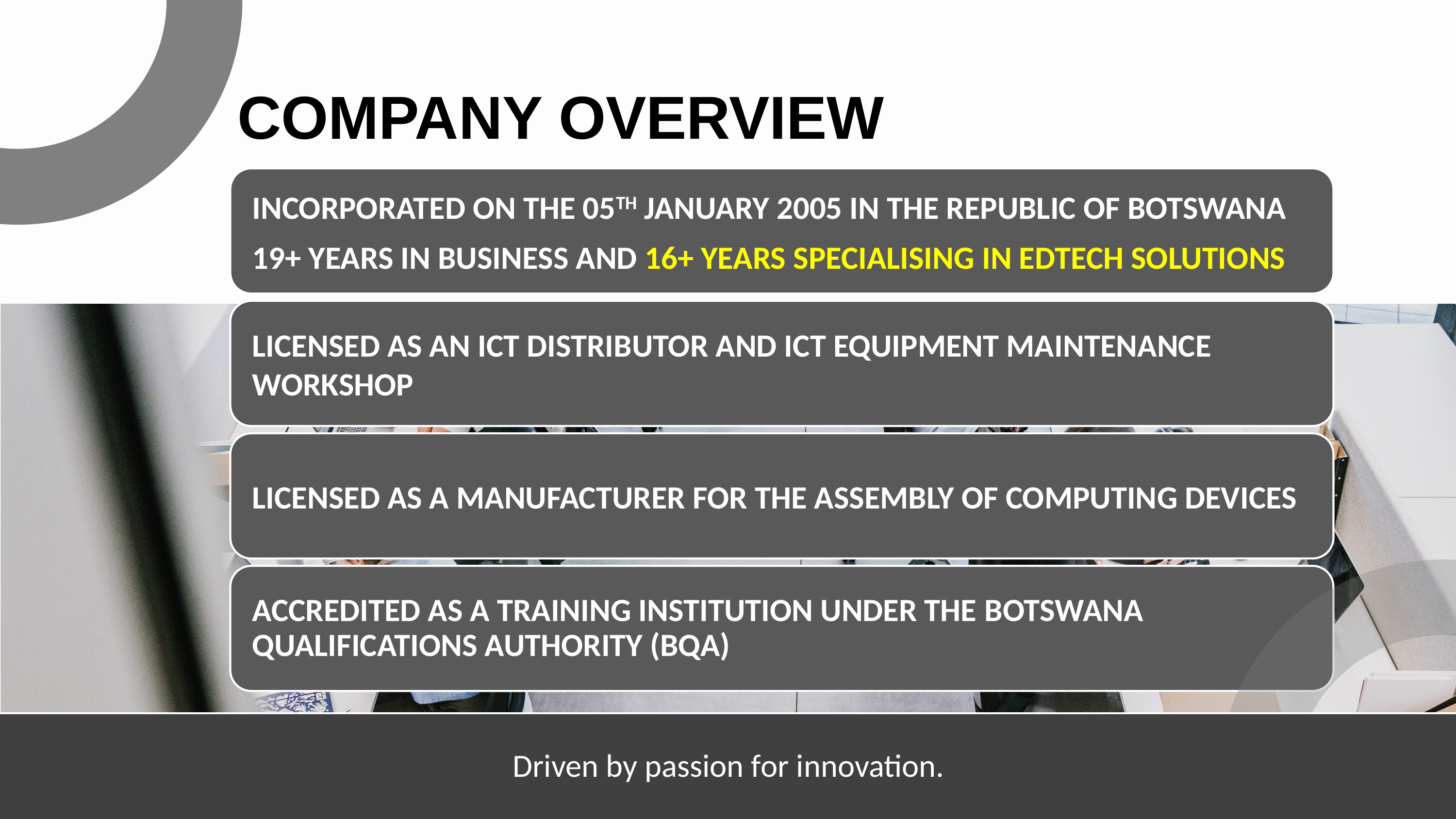

COMPANY OVERVIEW
INCORPORATED ON THE 05TH JANUARY 2005 IN THE REPUBLIC OF BOTSWANA
19+ YEARS IN BUSINESS AND 16+ YEARS SPECIALISING IN EDTECH SOLUTIONS
LICENSED AS AN ICT DISTRIBUTOR AND ICT EQUIPMENT MAINTENANCE WORKSHOP
LICENSED AS A MANUFACTURER FOR THE ASSEMBLY OF COMPUTING DEVICES
ACCREDITED AS A TRAINING INSTITUTION UNDER THE BOTSWANA QUALIFICATIONS AUTHORITY (BQA)

Driven by passion for innovation.